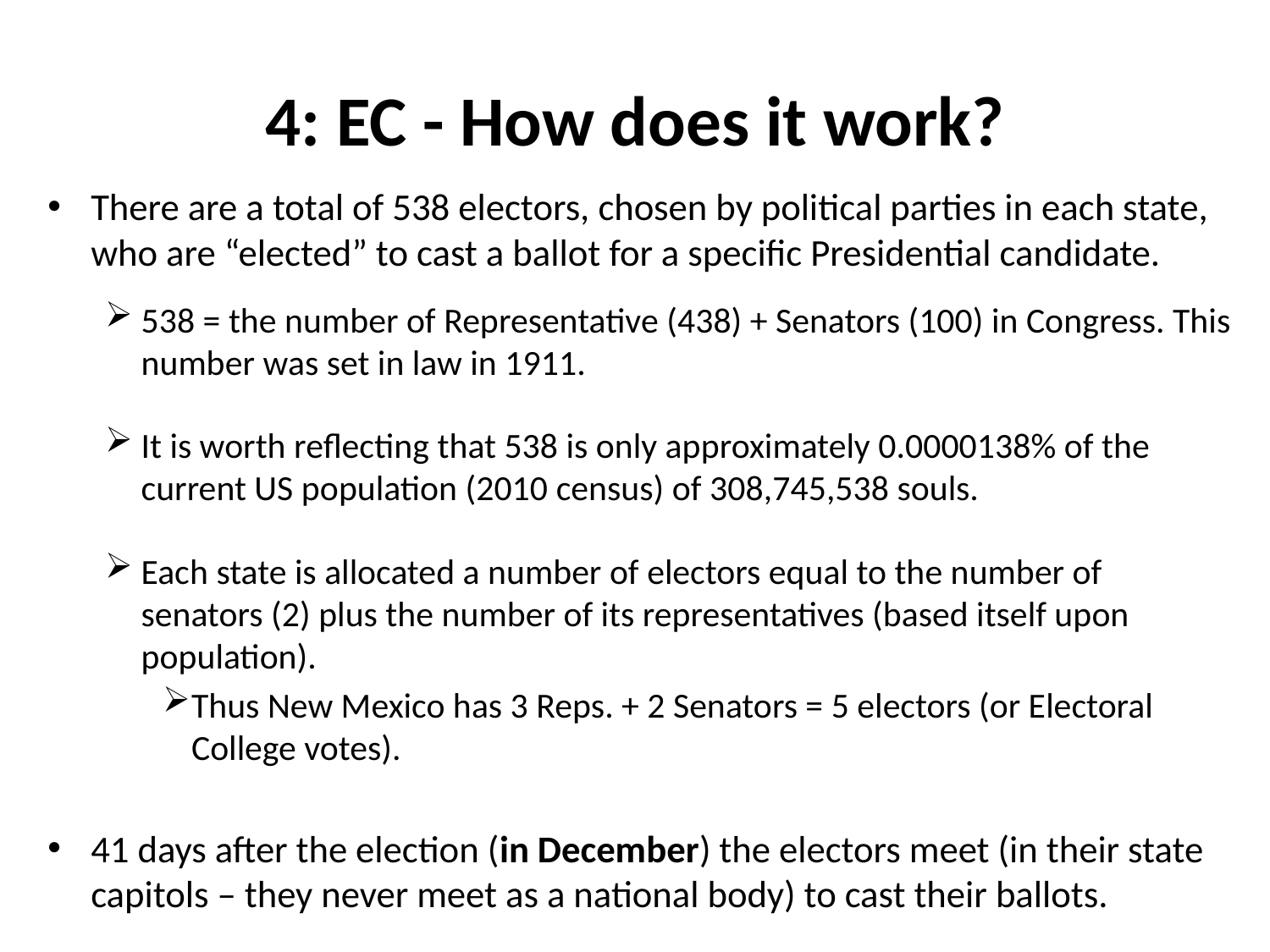

# 4: EC - How does it work?
There are a total of 538 electors, chosen by political parties in each state, who are “elected” to cast a ballot for a specific Presidential candidate.

538 = the number of Representative (438) + Senators (100) in Congress. This number was set in law in 1911.

It is worth reflecting that 538 is only approximately 0.0000138% of the current US population (2010 census) of 308,745,538 souls.

Each state is allocated a number of electors equal to the number of senators (2) plus the number of its representatives (based itself upon population).
Thus New Mexico has 3 Reps. + 2 Senators = 5 electors (or Electoral College votes).

41 days after the election (in December) the electors meet (in their state capitols – they never meet as a national body) to cast their ballots.